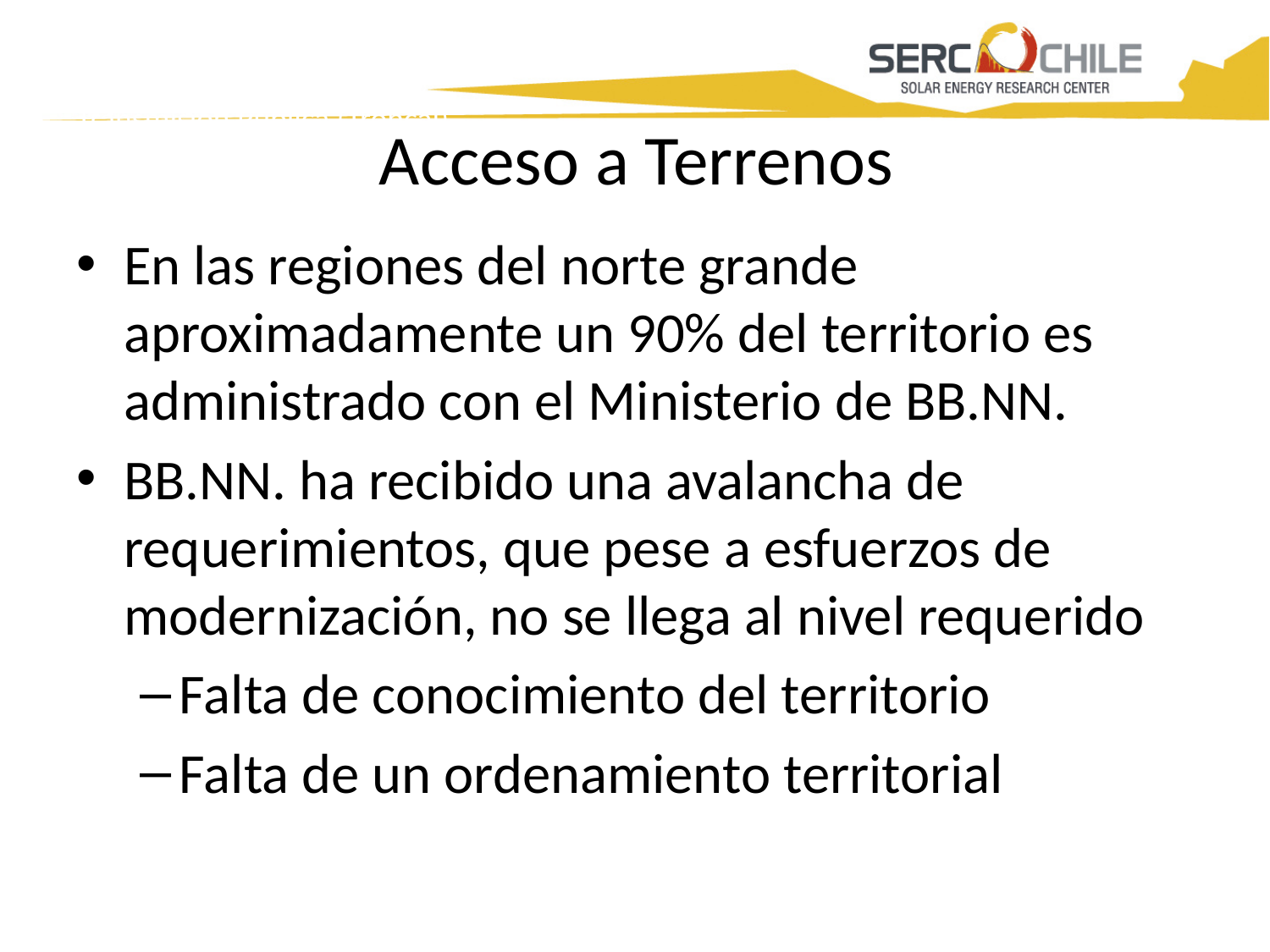

# Transmisión Pública (Troncal)
Acceso a Terrenos
En las regiones del norte grande aproximadamente un 90% del territorio es administrado con el Ministerio de BB.NN.
BB.NN. ha recibido una avalancha de requerimientos, que pese a esfuerzos de modernización, no se llega al nivel requerido
Falta de conocimiento del territorio
Falta de un ordenamiento territorial